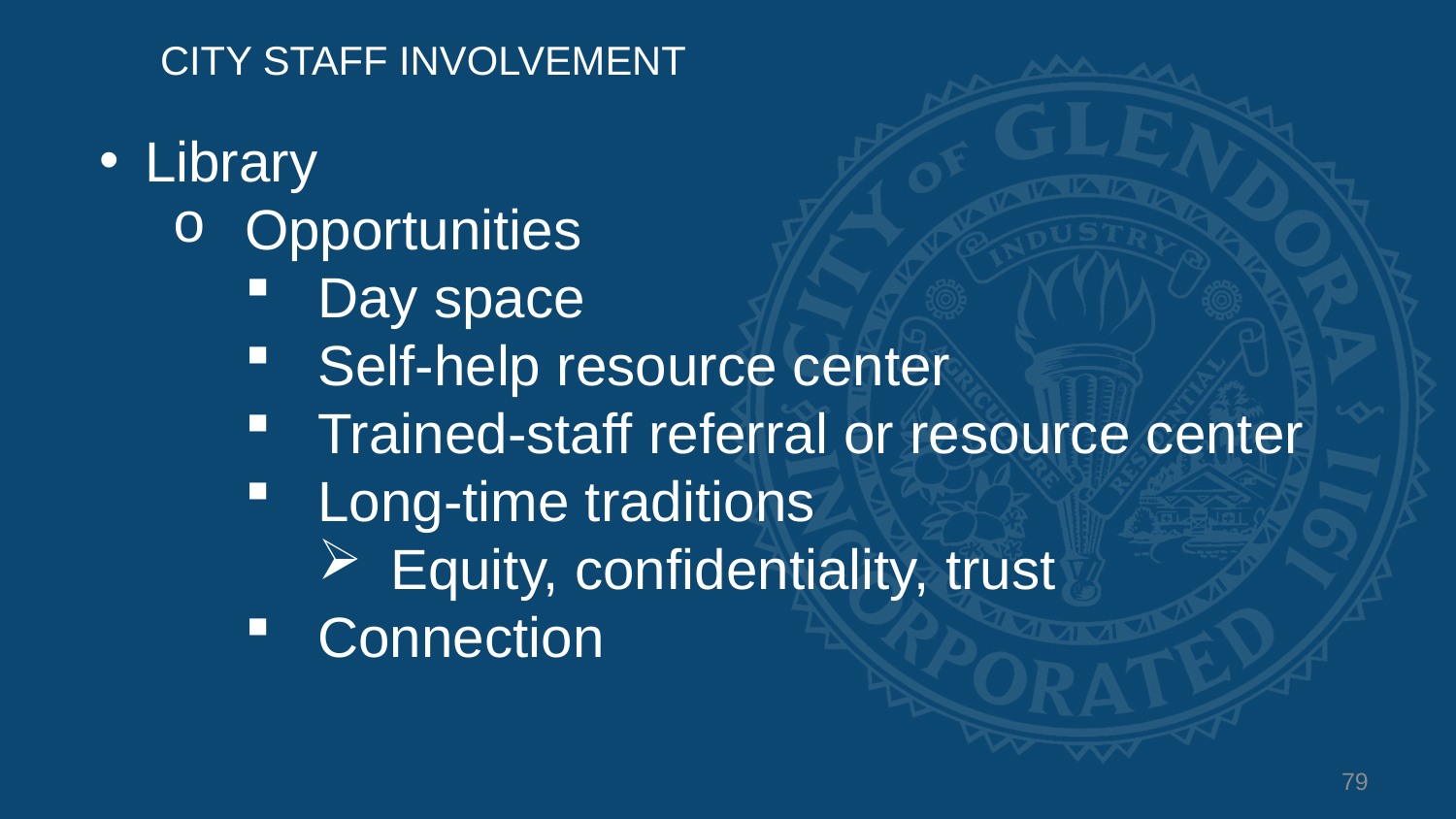

CITY STAFF INVOLVEMENT
Library
Opportunities
Day space
Self-help resource center
Trained-staff referral or resource center
Long-time traditions
Equity, confidentiality, trust
Connection
79